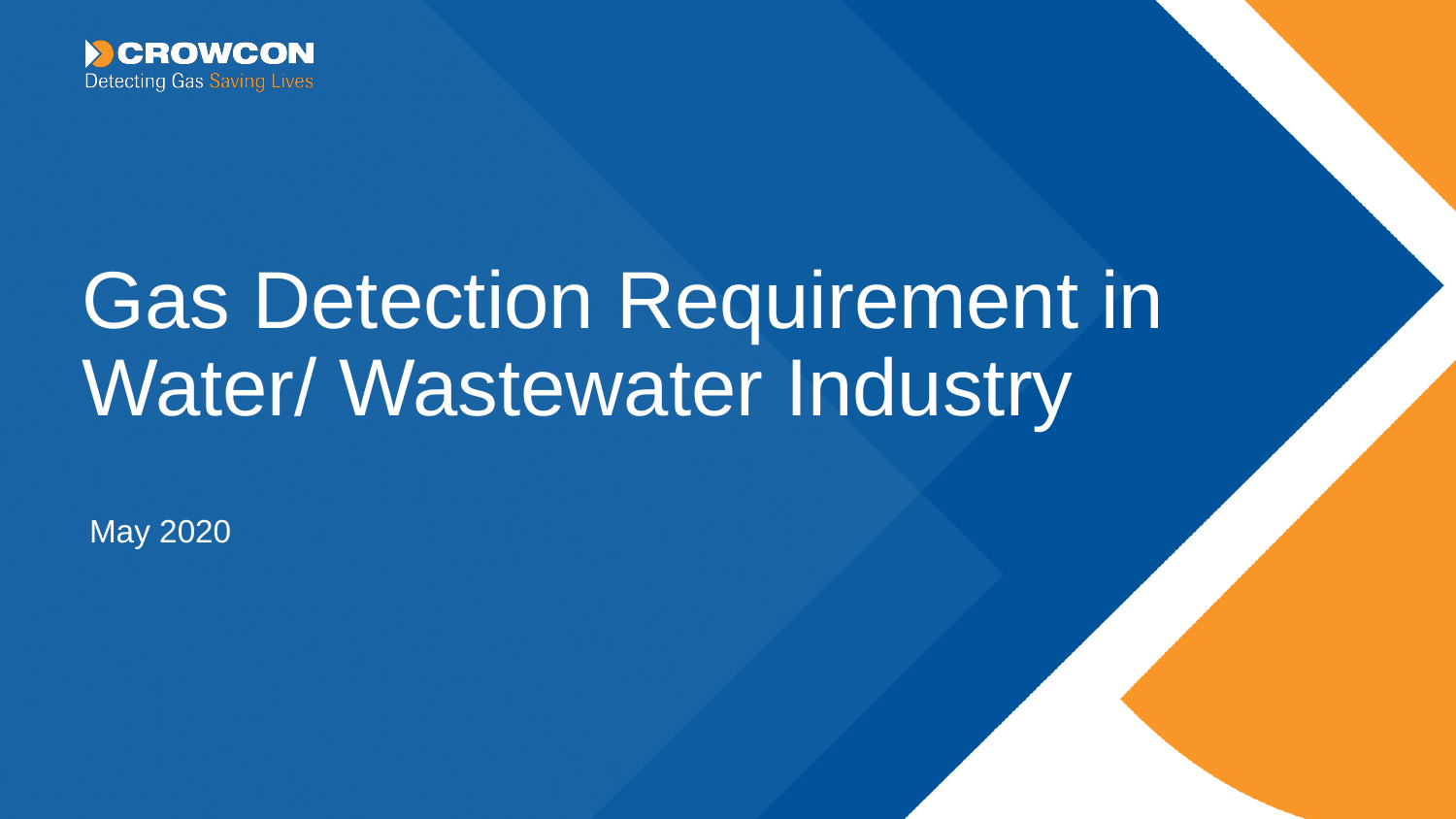

# Gas Detection Requirement in Water/ Wastewater Industry
May 2020